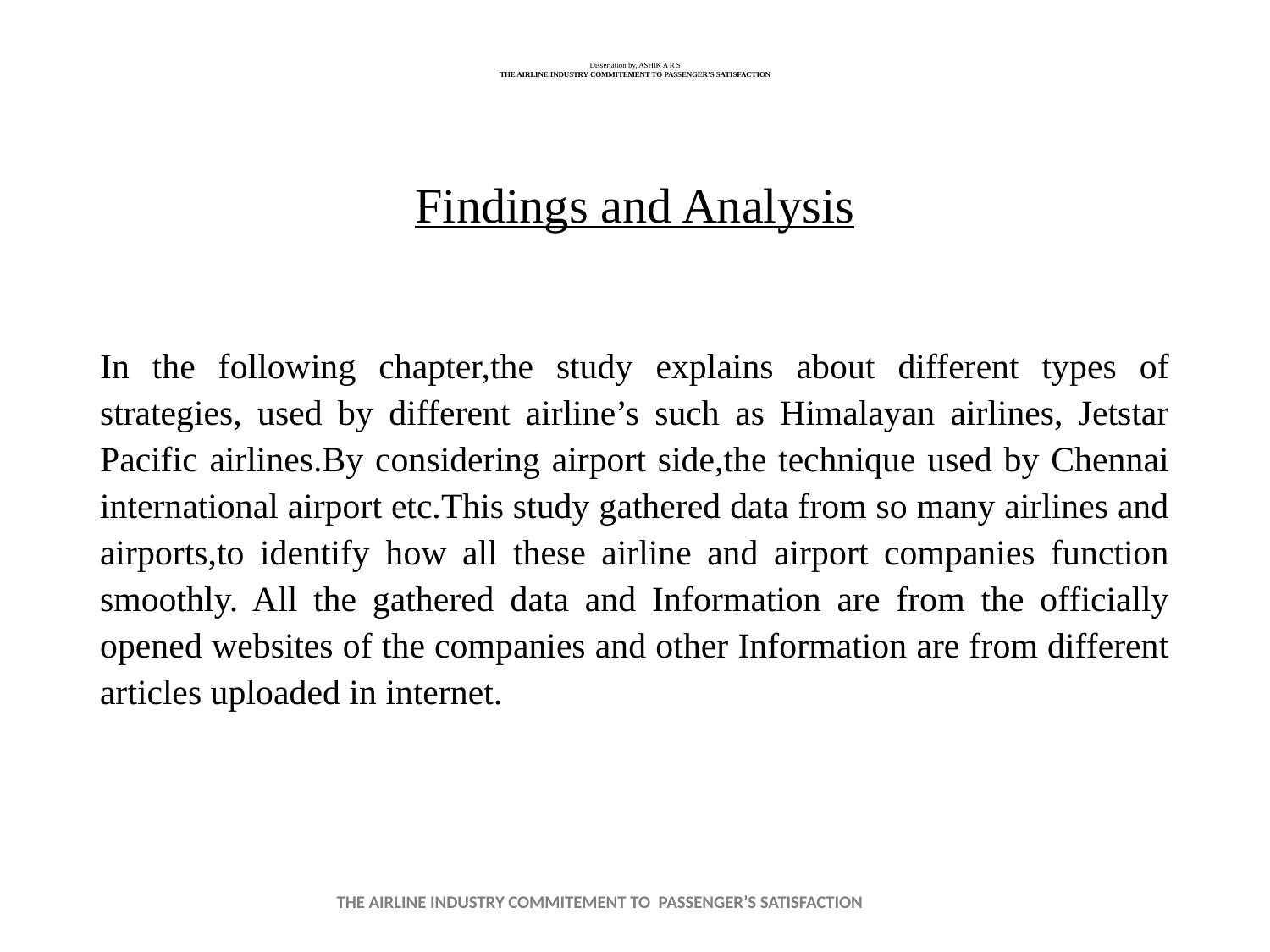

# Dissertation by, ASHIK A R S THE AIRLINE INDUSTRY COMMITEMENT TO PASSENGER’S SATISFACTION
Findings and Analysis

In the following chapter,the study explains about different types of strategies, used by different airline’s such as Himalayan airlines, Jetstar Pacific airlines.By considering airport side,the technique used by Chennai international airport etc.This study gathered data from so many airlines and airports,to identify how all these airline and airport companies function smoothly. All the gathered data and Information are from the officially opened websites of the companies and other Information are from different articles uploaded in internet.

THE AIRLINE INDUSTRY COMMITEMENT TO  PASSENGER’S SATISFACTION